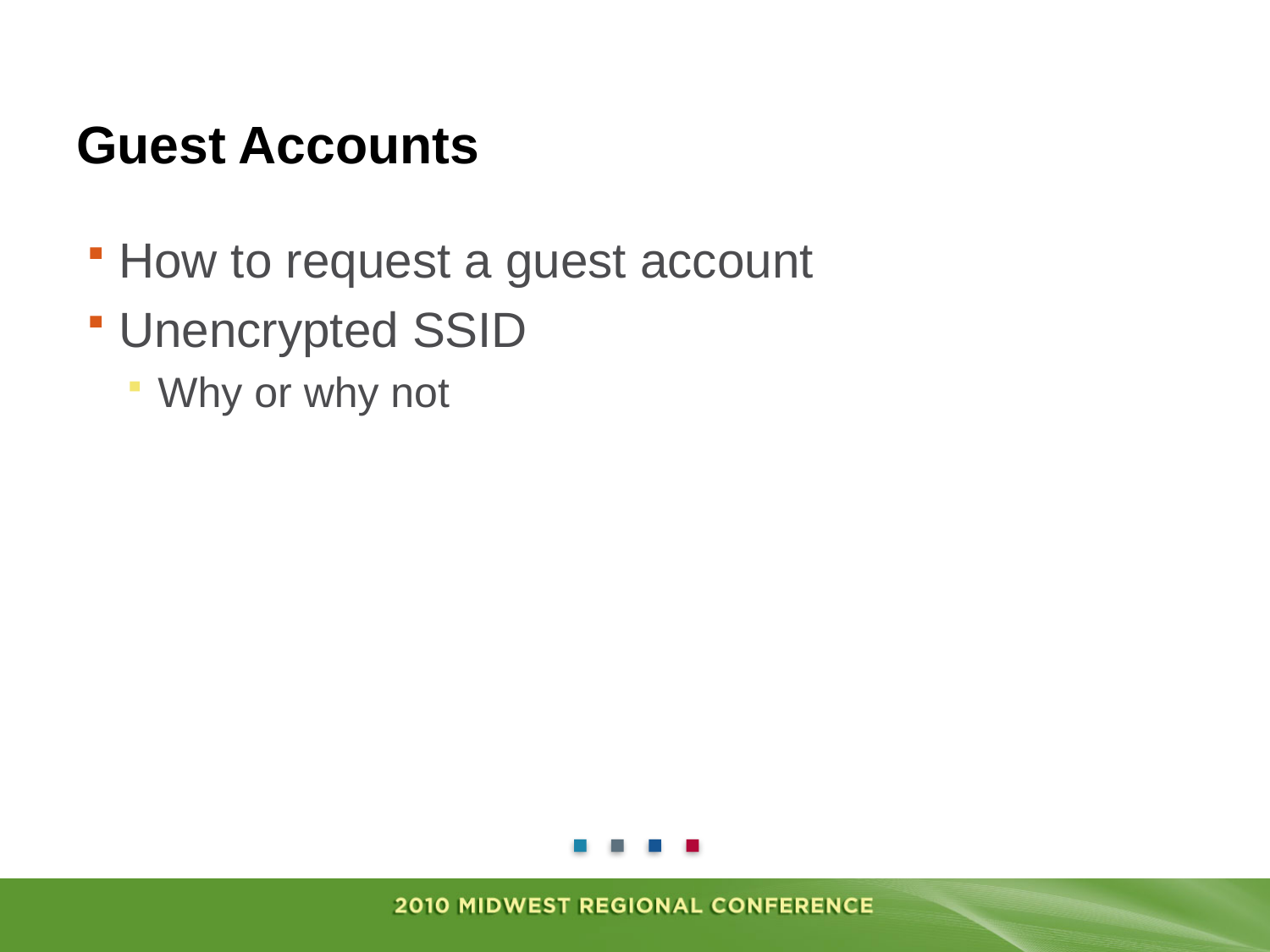

# Guest Accounts
How to request a guest account
Unencrypted SSID
Why or why not